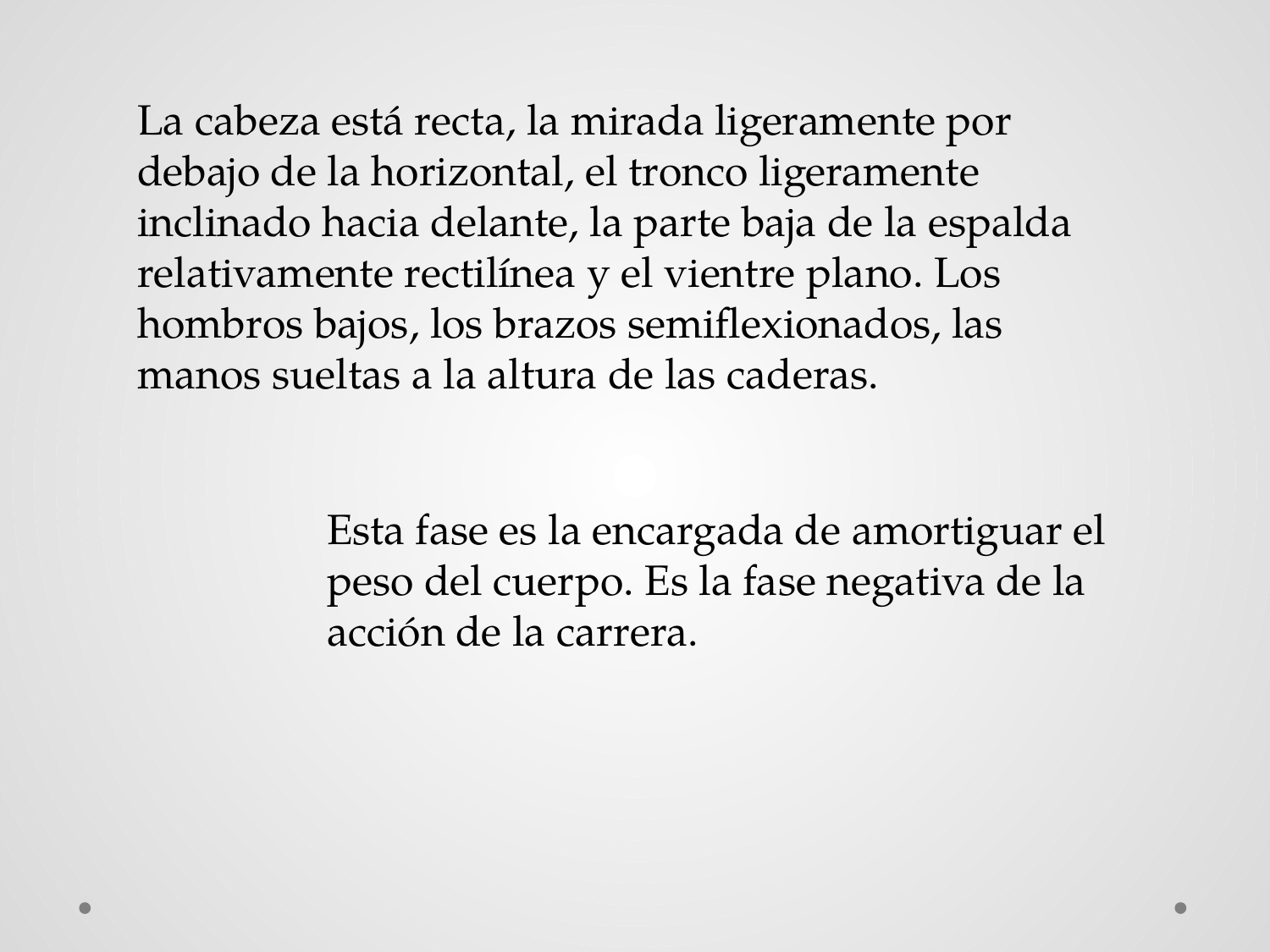

La cabeza está recta, la mirada ligeramente por debajo de la horizontal, el tronco ligeramente inclinado hacia delante, la parte baja de la espalda relativamente rectilínea y el vientre plano. Los hombros bajos, los brazos semiflexionados, las manos sueltas a la altura de las caderas.
Esta fase es la encargada de amortiguar el peso del cuerpo. Es la fase negativa de la acción de la carrera.